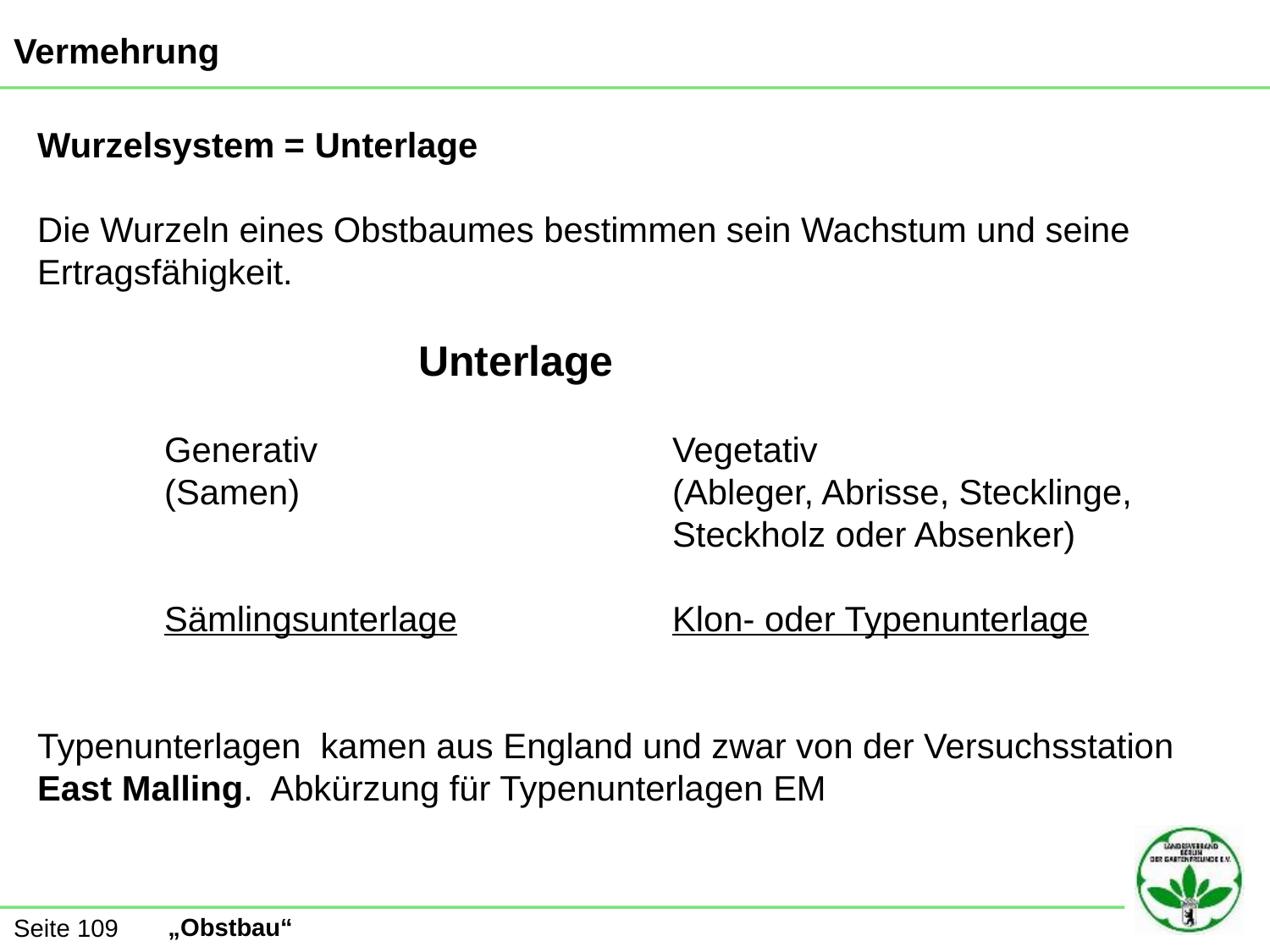

Vermehrung
Wurzelsystem = Unterlage

Die Wurzeln eines Obstbaumes bestimmen sein Wachstum und seine
Ertragsfähigkeit.

			Unterlage

	Generativ			Vegetativ
	(Samen)			(Ableger, Abrisse, Stecklinge, 						Steckholz oder Absenker)

	Sämlingsunterlage		Klon- oder Typenunterlage

Typenunterlagen  kamen aus England und zwar von der Versuchsstation
East Malling.  Abkürzung für Typenunterlagen EM

Seite 109
„Obstbau“